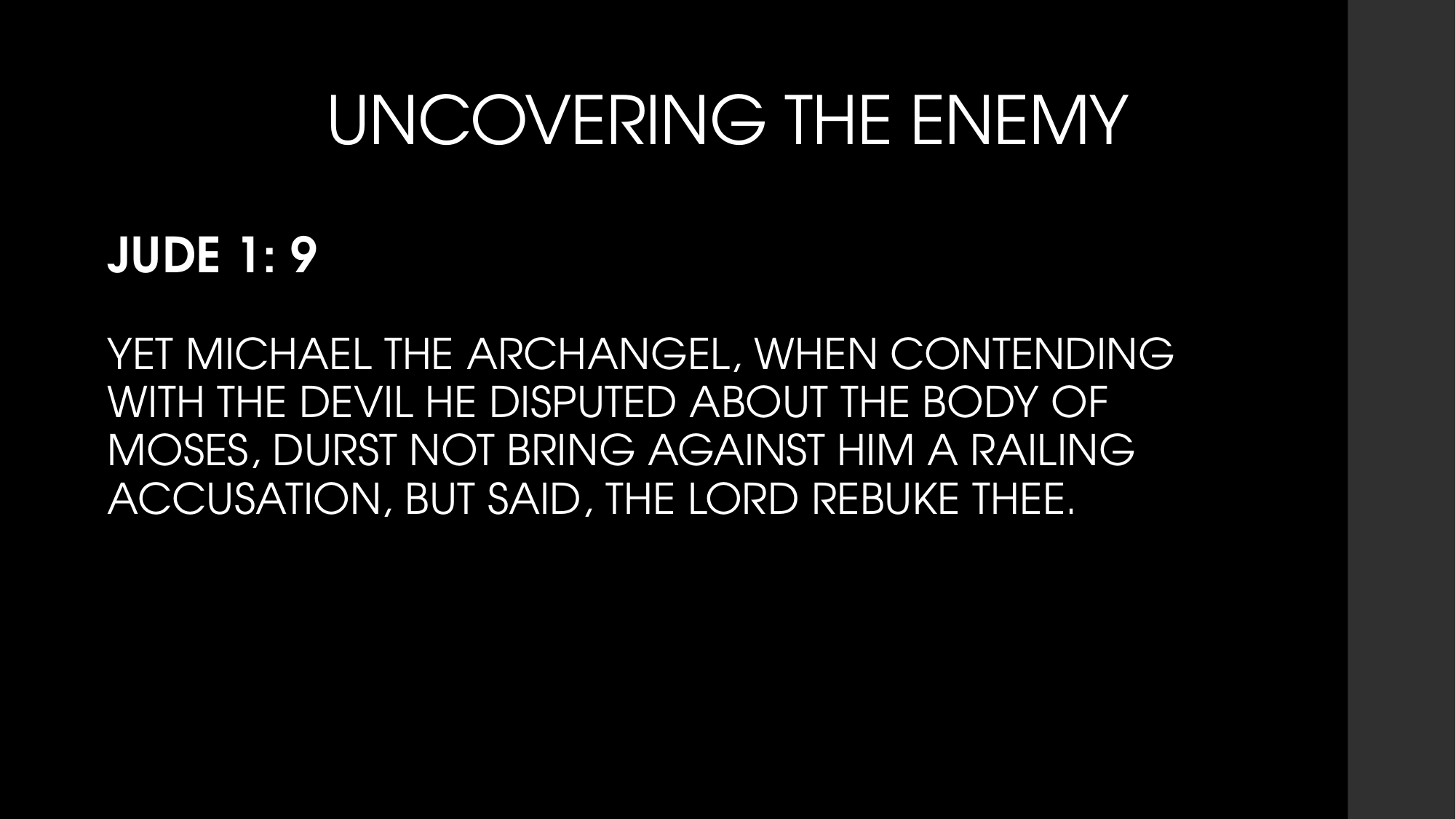

# UNCOVERING THE ENEMY
JUDE 1: 9

YET MICHAEL THE ARCHANGEL, WHEN CONTENDING WITH THE DEVIL HE DISPUTED ABOUT THE BODY OF MOSES, DURST NOT BRING AGAINST HIM A RAILING ACCUSATION, BUT SAID, THE LORD REBUKE THEE.